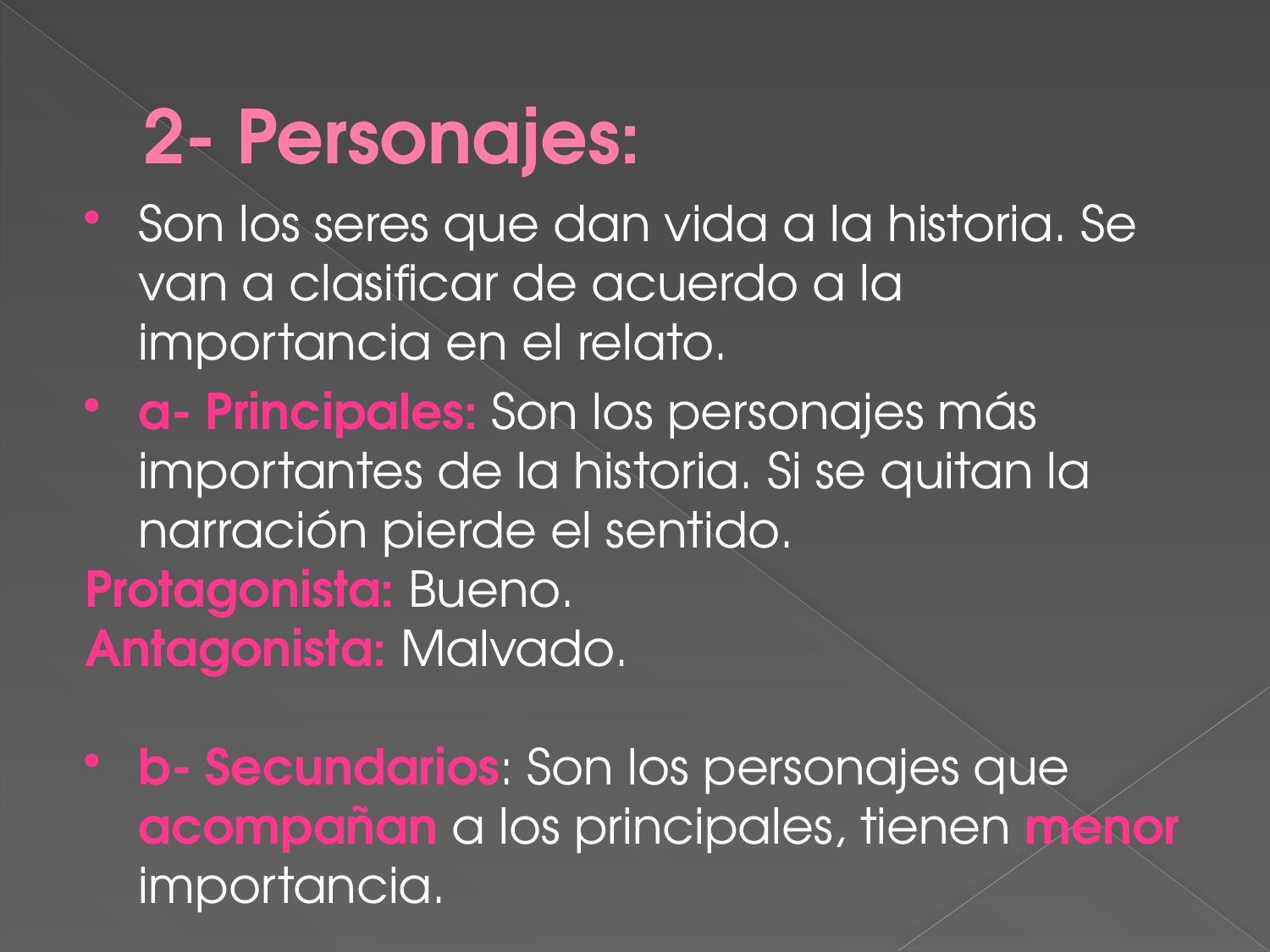

# 2- Personajes:
Son los seres que dan vida a la historia. Se van a clasificar de acuerdo a la importancia en el relato.
a- Principales: Son los personajes más importantes de la historia. Si se quitan la narración pierde el sentido.
Protagonista: Bueno.
Antagonista: Malvado.

b- Secundarios: Son los personajes que acompañan a los principales, tienen menor importancia.